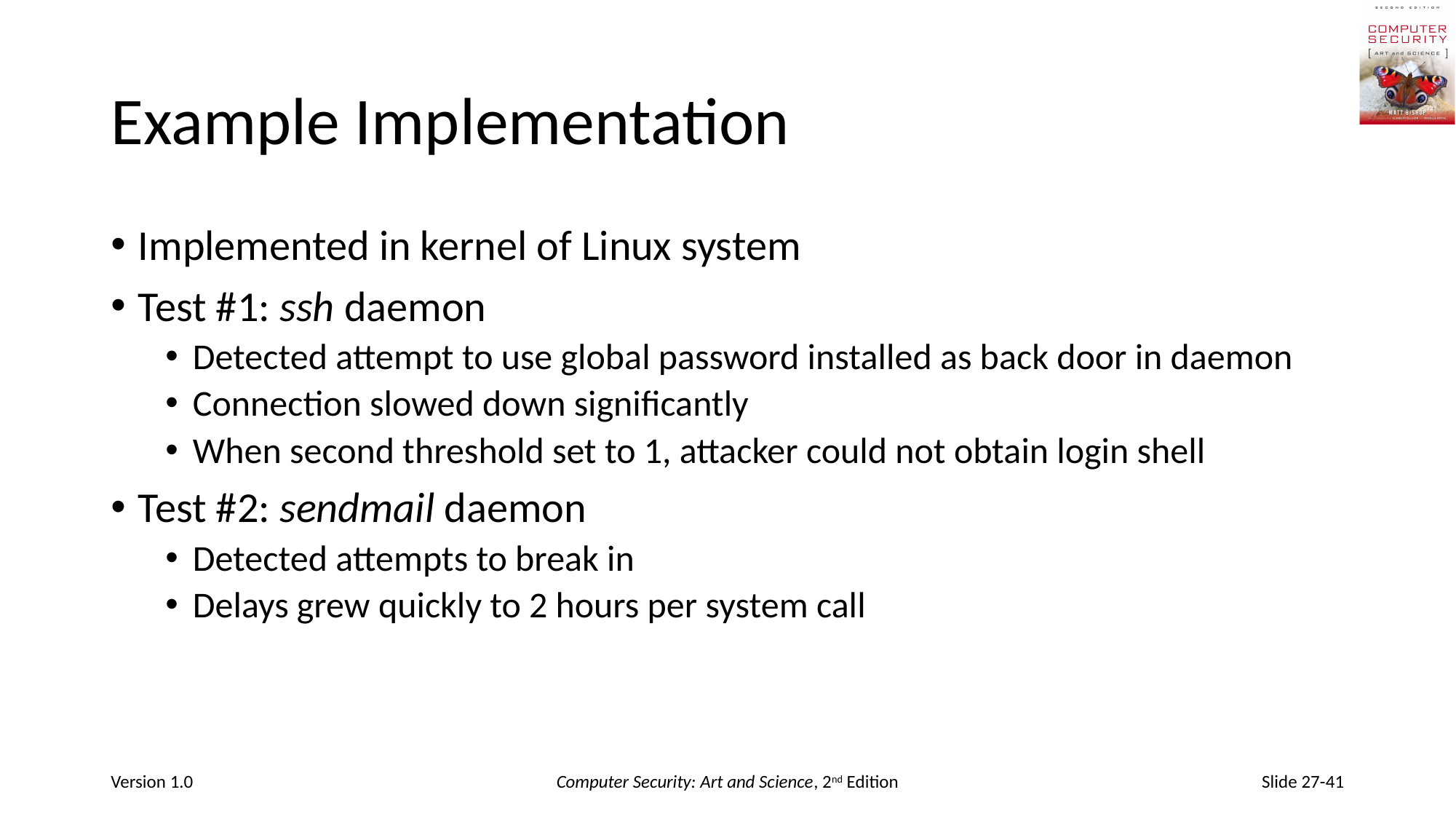

# Example Implementation
Implemented in kernel of Linux system
Test #1: ssh daemon
Detected attempt to use global password installed as back door in daemon
Connection slowed down significantly
When second threshold set to 1, attacker could not obtain login shell
Test #2: sendmail daemon
Detected attempts to break in
Delays grew quickly to 2 hours per system call

Version 1.0
Computer Security: Art and Science, 2nd Edition
Slide 27-41